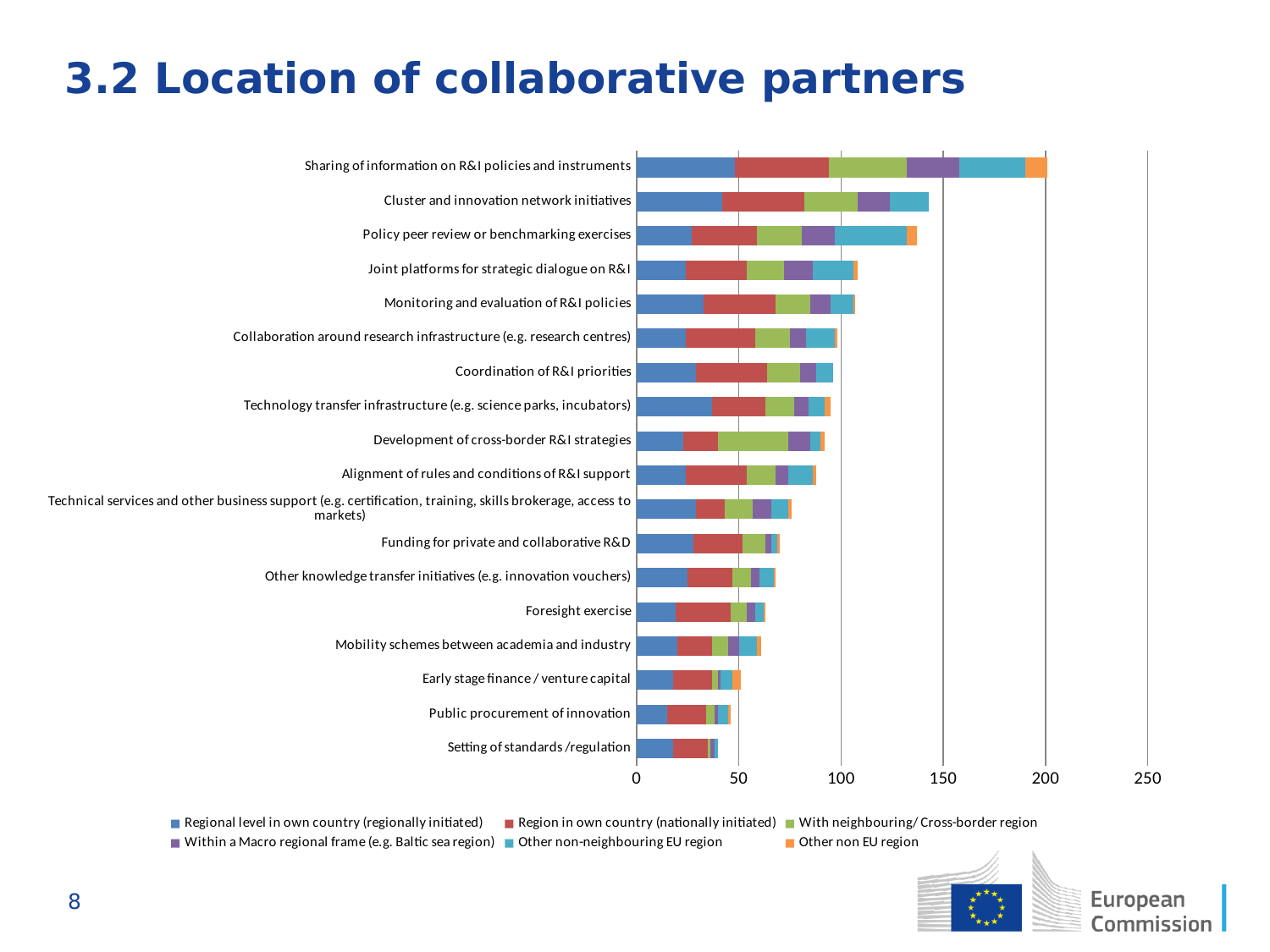

# 3.2 Location of collaborative partners

### Chart

| Category | Regional level in own country (regionally initiated) | Region in own country (nationally initiated) | With neighbouring/ Cross-border region | Within a Macro regional frame (e.g. Baltic sea region) | Other non-neighbouring EU region | Other non EU region |
|---|---|---|---|---|---|---|
| Setting of standards /regulation | 18.0 | 17.0 | 1.0 | 2.0 | 2.0 | 0.0 |
| Public procurement of innovation | 15.0 | 19.0 | 4.0 | 2.0 | 5.0 | 1.0 |
| Early stage finance / venture capital | 18.0 | 19.0 | 3.0 | 1.0 | 6.0 | 4.0 |
| Mobility schemes between academia and industry | 20.0 | 17.0 | 8.0 | 5.0 | 9.0 | 2.0 |
| Foresight exercise | 19.0 | 27.0 | 8.0 | 4.0 | 4.0 | 1.0 |
| Other knowledge transfer initiatives (e.g. innovation vouchers) | 25.0 | 22.0 | 9.0 | 4.0 | 7.0 | 1.0 |
| Funding for private and collaborative R&D | 28.0 | 24.0 | 11.0 | 3.0 | 3.0 | 1.0 |
| Technical services and other business support (e.g. certification, training, skills brokerage, access to markets) | 29.0 | 14.0 | 14.0 | 9.0 | 8.0 | 2.0 |
| Alignment of rules and conditions of R&I support | 24.0 | 30.0 | 14.0 | 6.0 | 12.0 | 2.0 |
| Development of cross-border R&I strategies | 23.0 | 17.0 | 34.0 | 11.0 | 5.0 | 2.0 |
| Technology transfer infrastructure (e.g. science parks, incubators) | 37.0 | 26.0 | 14.0 | 7.0 | 8.0 | 3.0 |
| Coordination of R&I priorities | 29.0 | 35.0 | 16.0 | 8.0 | 8.0 | 0.0 |
| Collaboration around research infrastructure (e.g. research centres) | 24.0 | 34.0 | 17.0 | 8.0 | 14.0 | 1.0 |
| Monitoring and evaluation of R&I policies | 33.0 | 35.0 | 17.0 | 10.0 | 11.0 | 1.0 |
| Joint platforms for strategic dialogue on R&I | 24.0 | 30.0 | 18.0 | 14.0 | 20.0 | 2.0 |
| Policy peer review or benchmarking exercises | 27.0 | 32.0 | 22.0 | 16.0 | 35.0 | 5.0 |
| Cluster and innovation network initiatives | 42.0 | 40.0 | 26.0 | 16.0 | 19.0 | 0.0 |
| Sharing of information on R&I policies and instruments | 48.0 | 46.0 | 38.0 | 26.0 | 32.0 | 11.0 |